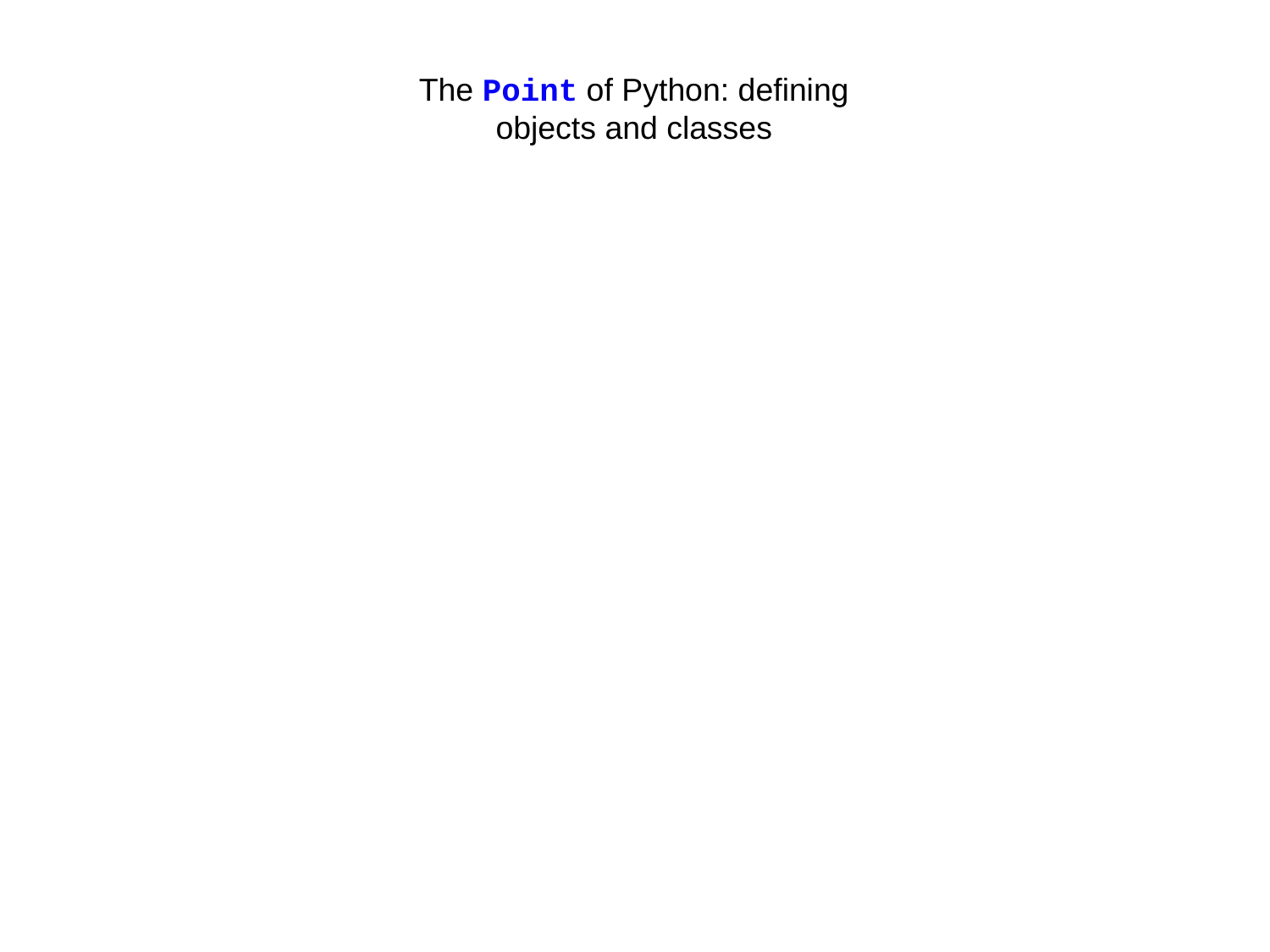

The Point of Python: defining objects and classes